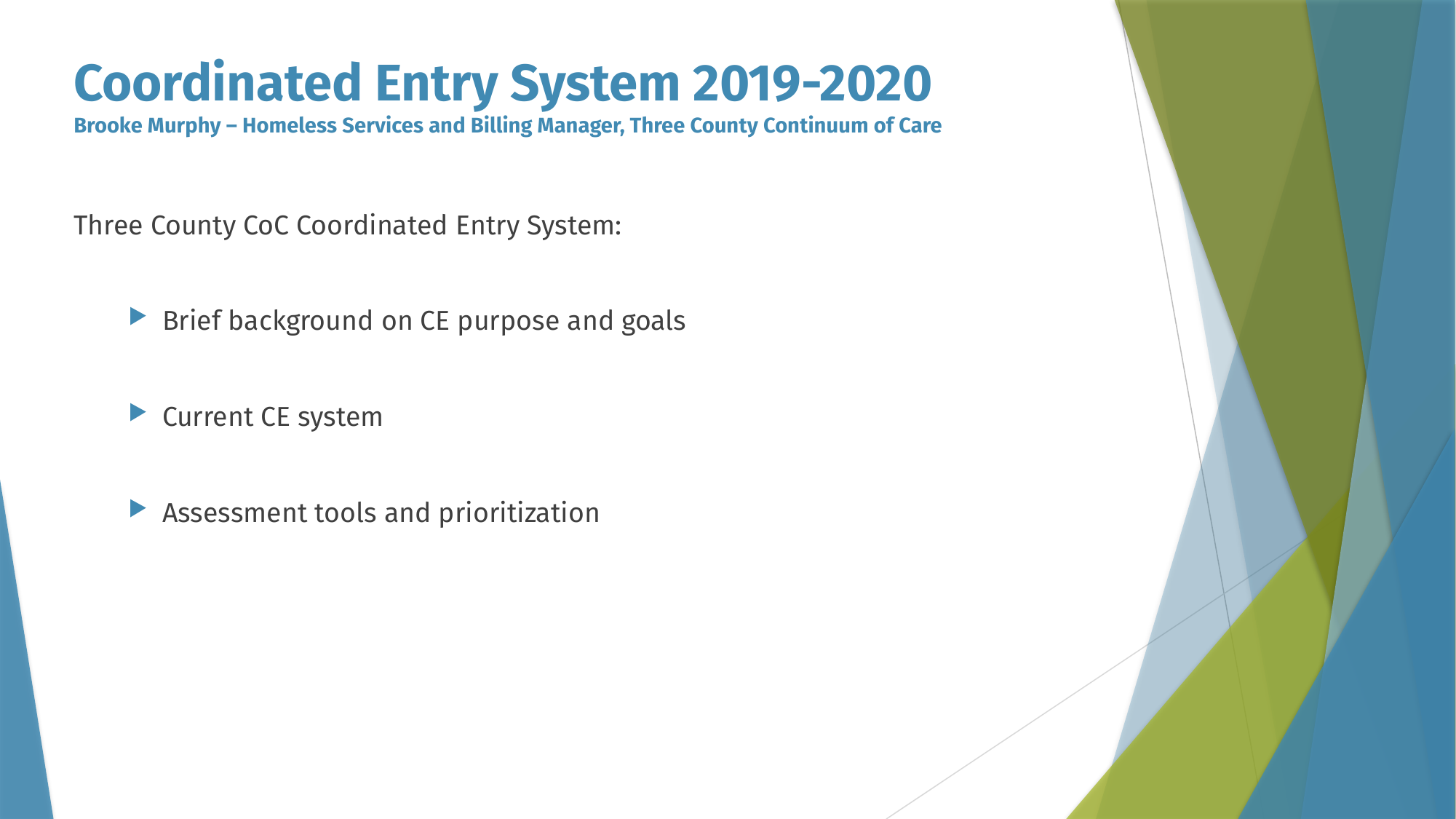

# Coordinated Entry System 2019-2020 Brooke Murphy – Homeless Services and Billing Manager, Three County Continuum of Care
Three County CoC Coordinated Entry System:

Brief background on CE purpose and goals

Current CE system

Assessment tools and prioritization